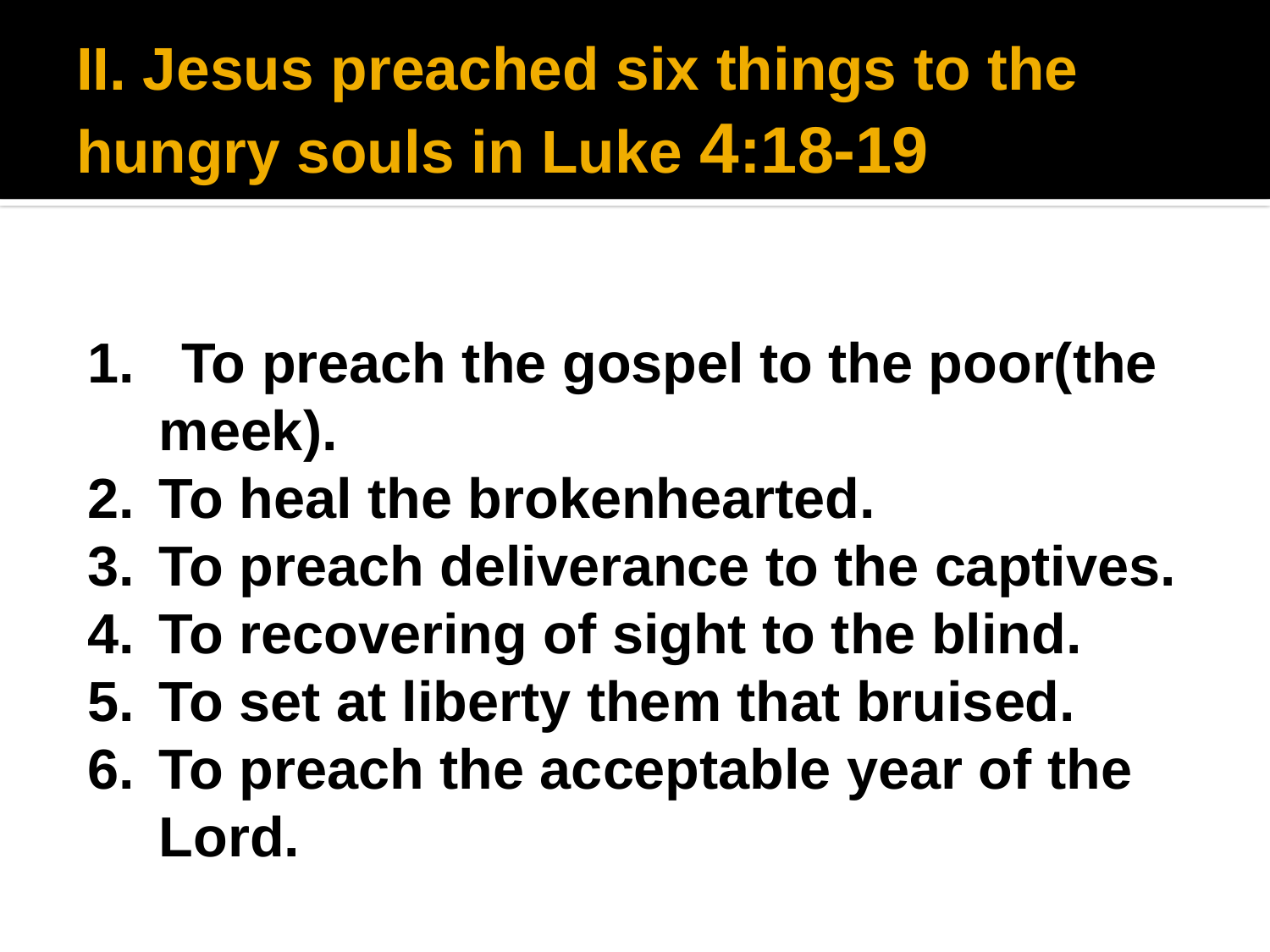

# II. Jesus preached six things to the hungry souls in Luke 4:18-19

1.   To preach the gospel to the poor(the meek).
2.	To heal the brokenhearted.
3.	To preach deliverance to the captives.
4.	To recovering of sight to the blind.
5.	To set at liberty them that bruised.
6.	To preach the acceptable year of the Lord.